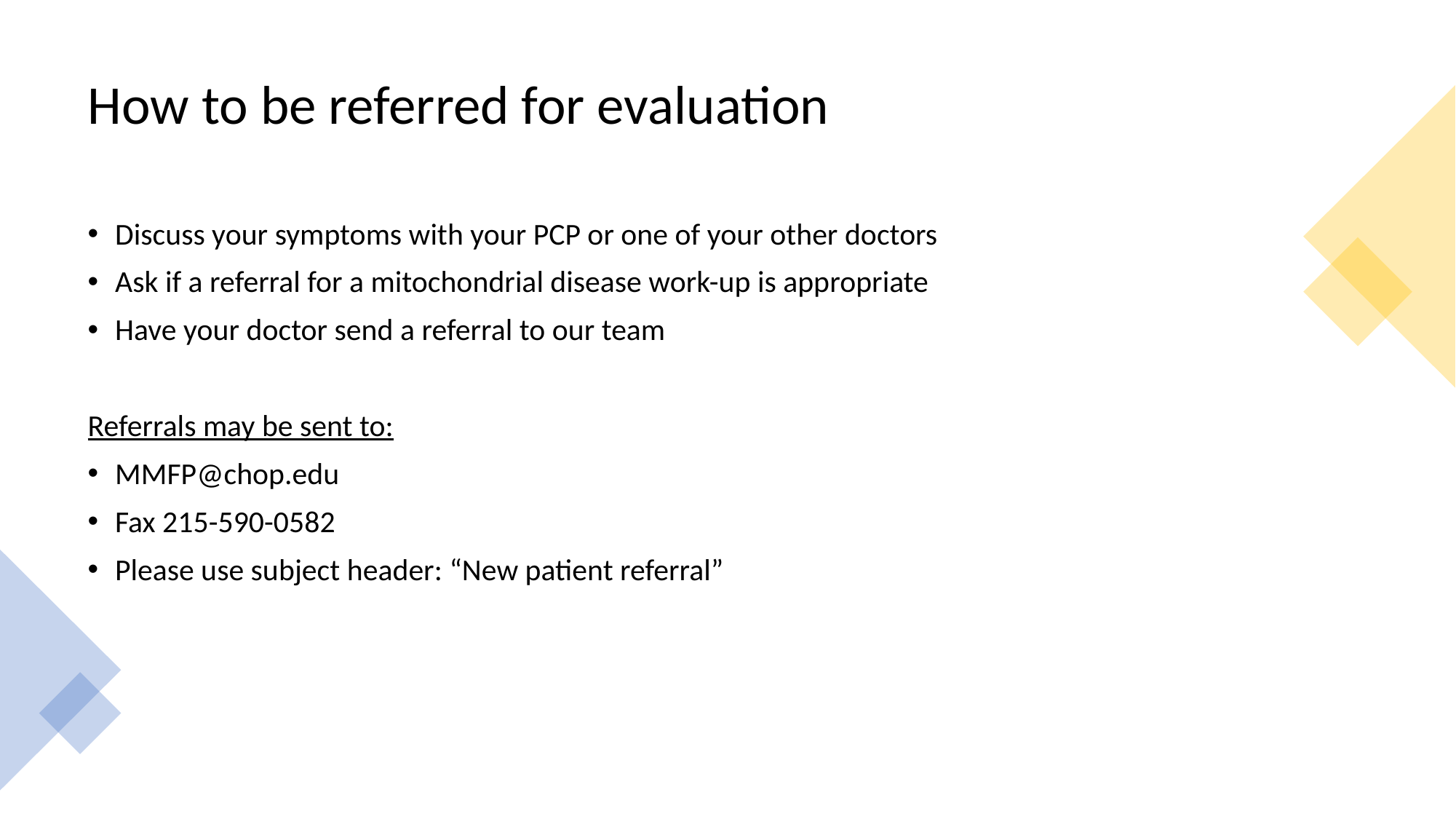

# How to be referred for evaluation

Discuss your symptoms with your PCP or one of your other doctors
Ask if a referral for a mitochondrial disease work-up is appropriate
Have your doctor send a referral to our team

Referrals may be sent to:
MMFP@chop.edu
Fax 215-590-0582
Please use subject header: “New patient referral”